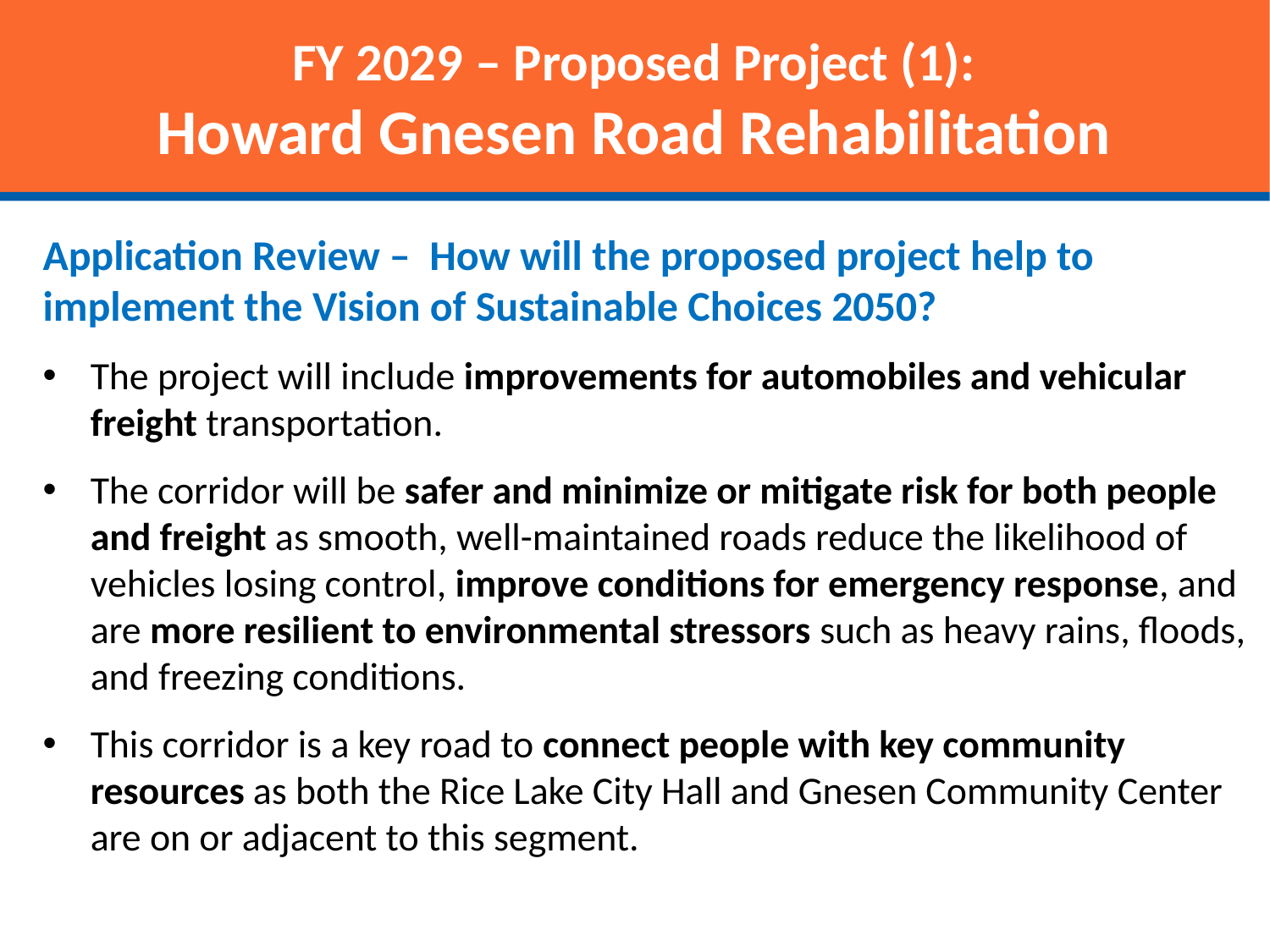

FY 2029 – Proposed Project (1):
Howard Gnesen Road Rehabilitation
Application Review –  How will the proposed project help to implement the Vision of Sustainable Choices 2050?
The project will include improvements for automobiles and vehicular freight transportation.
The corridor will be safer and minimize or mitigate risk for both people and freight as smooth, well-maintained roads reduce the likelihood of vehicles losing control, improve conditions for emergency response, and are more resilient to environmental stressors such as heavy rains, floods, and freezing conditions.
This corridor is a key road to connect people with key community resources as both the Rice Lake City Hall and Gnesen Community Center are on or adjacent to this segment.